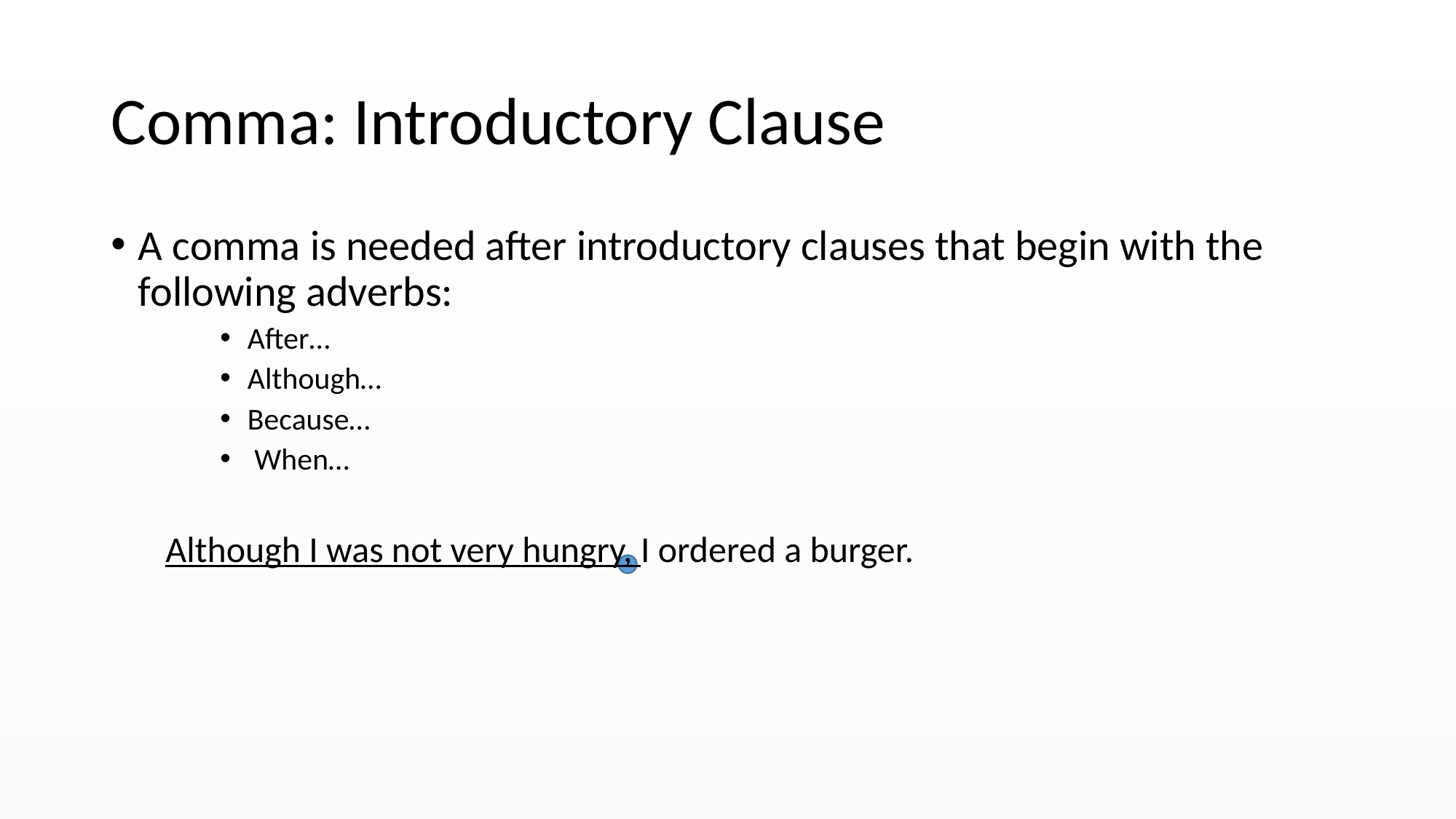

# Comma: Introductory Clause
A comma is needed after introductory clauses that begin with the following adverbs:
After…
Although…
Because…
 When…

Although I was not very hungry, I ordered a burger.